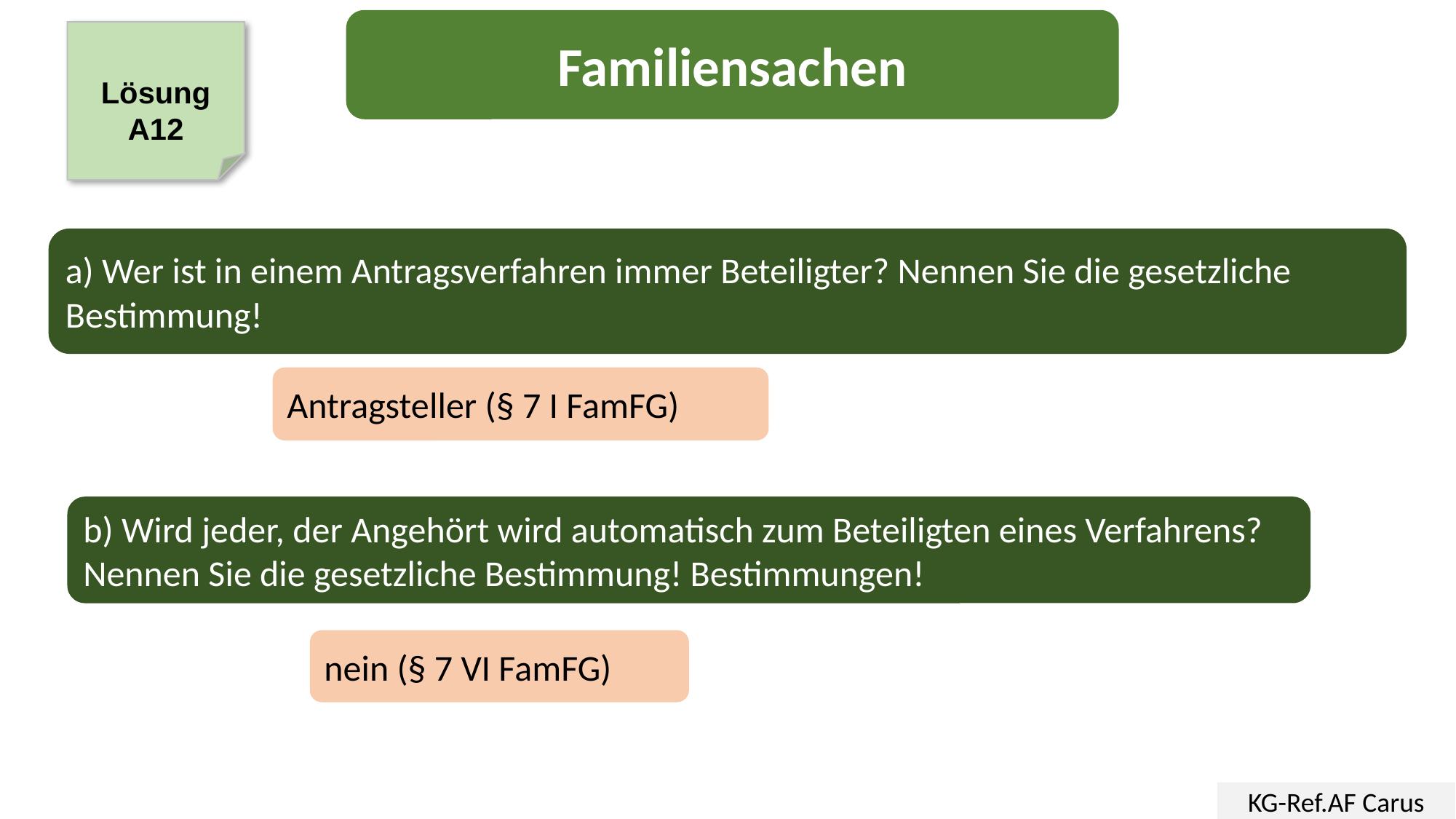

Familiensachen

Lösung
A12
a) Wer ist in einem Antragsverfahren immer Beteiligter? Nennen Sie die gesetzliche Bestimmung!
Antragsteller (§ 7 I FamFG)
b) Wird jeder, der Angehört wird automatisch zum Beteiligten eines Verfahrens? Nennen Sie die gesetzliche Bestimmung! Bestimmungen!
nein (§ 7 VI FamFG)
KG-Ref.AF Carus